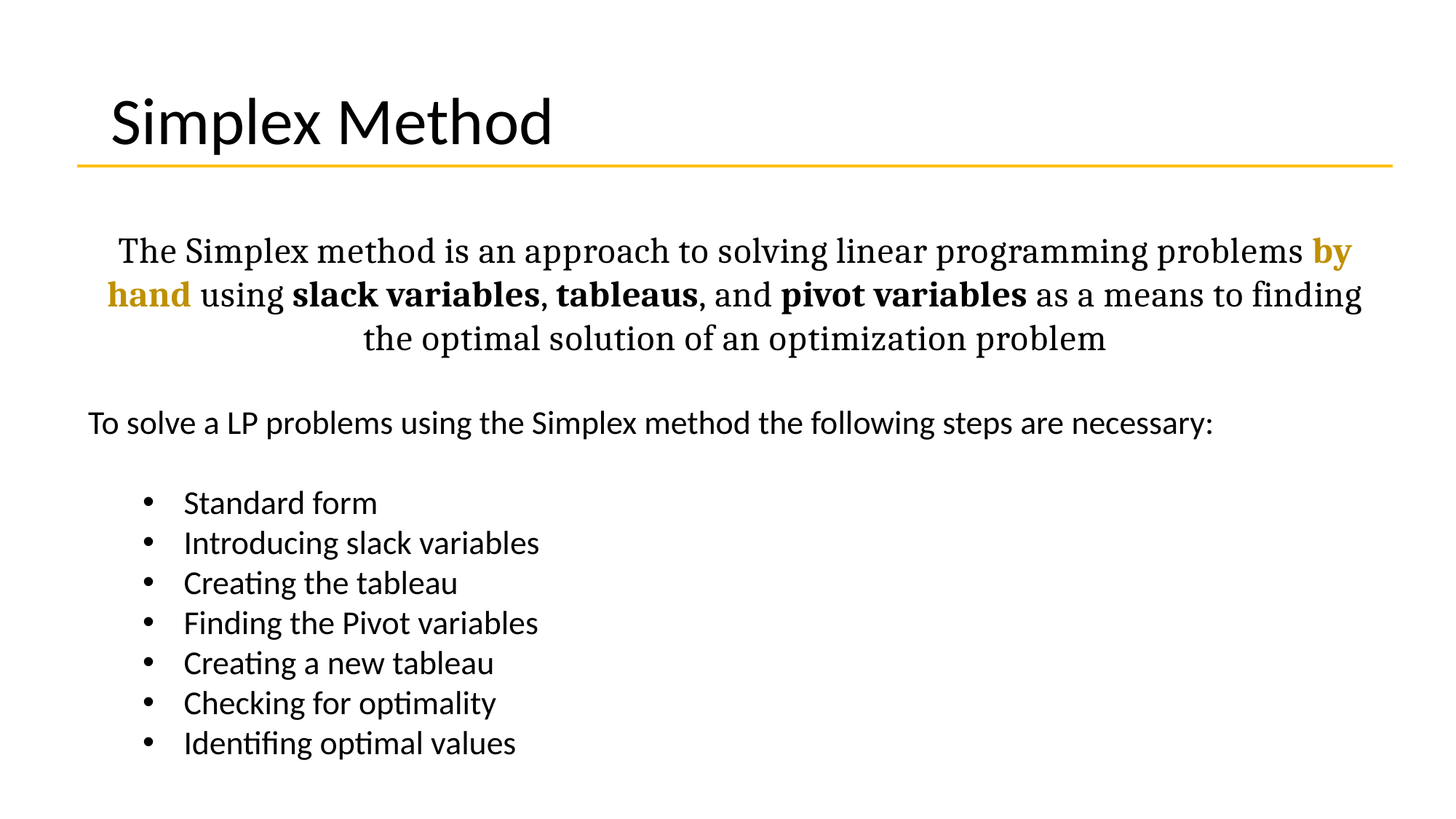

# Simplex Method
The Simplex method is an approach to solving linear programming problems by hand using slack variables, tableaus, and pivot variables as a means to finding the optimal solution of an optimization problem

To solve a LP problems using the Simplex method the following steps are necessary:

Standard form
Introducing slack variables
Creating the tableau
Finding the Pivot variables
Creating a new tableau
Checking for optimality
Identifing optimal values